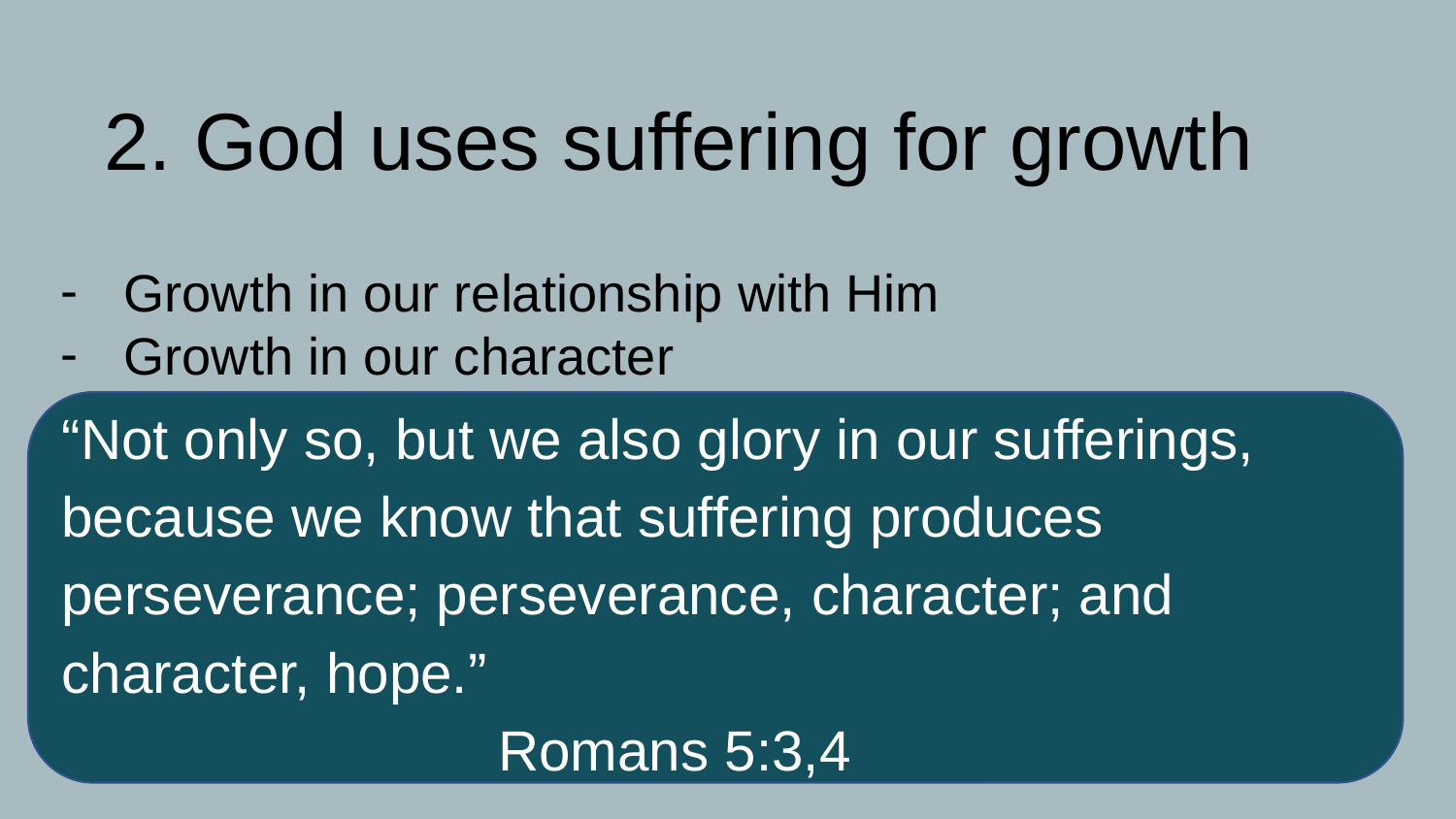

2. God uses suffering for growth
Growth in our relationship with Him
Growth in our character

“Not only so, but we also glory in our sufferings, because we know that suffering produces perseverance; perseverance, character; and character, hope.” 								Romans 5:3,4